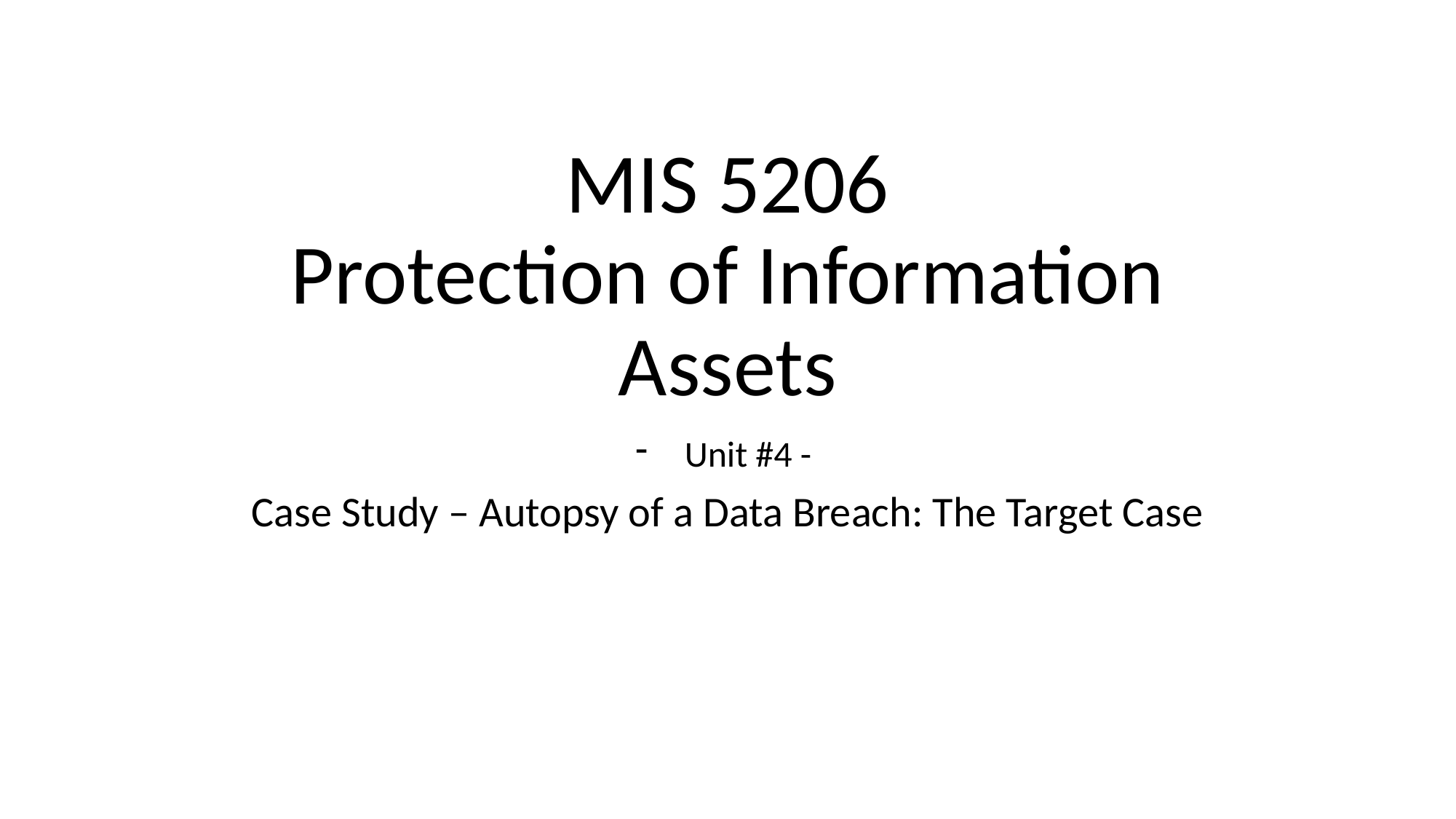

# MIS 5206 Protection of Information Assets
 Unit #4 -
Case Study – Autopsy of a Data Breach: The Target Case